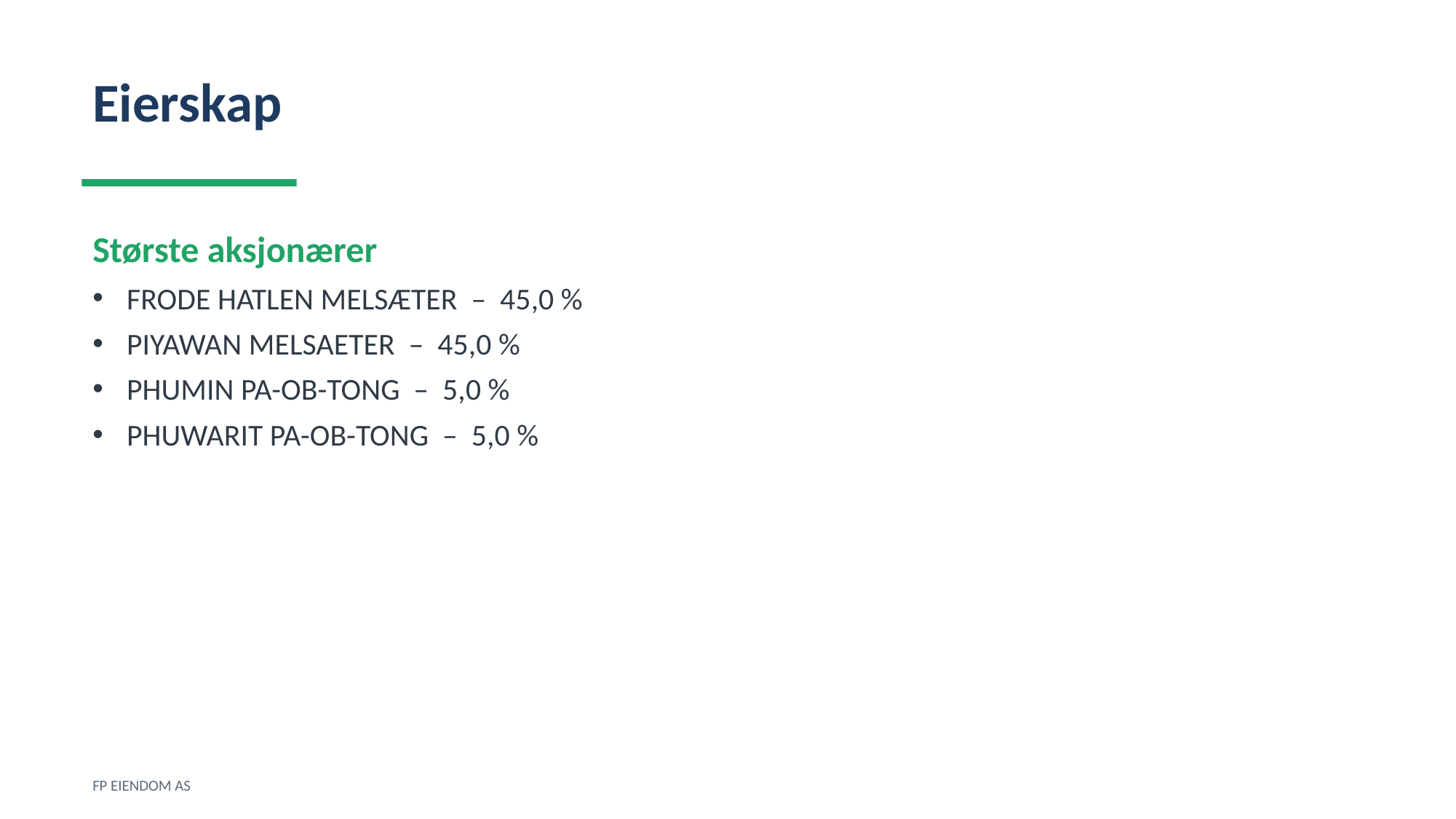

Eierskap

Største aksjonærer
FRODE HATLEN MELSÆTER  –  45,0 %
PIYAWAN MELSAETER  –  45,0 %
PHUMIN PA-OB-TONG  –  5,0 %
PHUWARIT PA-OB-TONG  –  5,0 %
FP EIENDOM AS